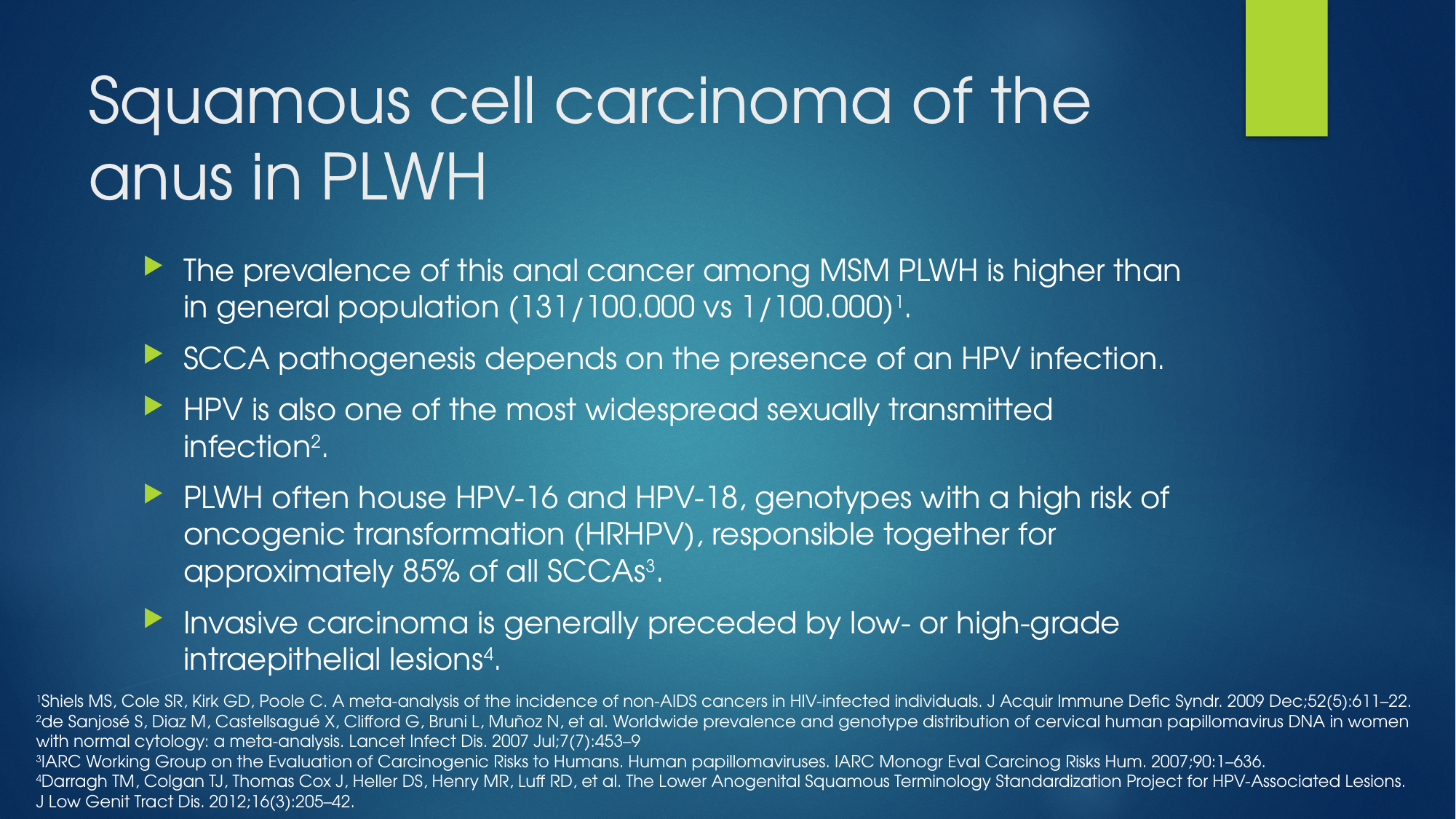

# Squamous cell carcinoma of the anus in PLWH
The prevalence of this anal cancer among MSM PLWH is higher than in general population (131/100.000 vs 1/100.000)1.
SCCA pathogenesis depends on the presence of an HPV infection.
HPV is also one of the most widespread sexually transmitted infection2.
PLWH often house HPV-16 and HPV-18, genotypes with a high risk of oncogenic transformation (HRHPV), responsible together for approximately 85% of all SCCAs3.
Invasive carcinoma is generally preceded by low- or high-grade intraepithelial lesions4.
1Shiels MS, Cole SR, Kirk GD, Poole C. A meta-analysis of the incidence of non-AIDS cancers in HIV-infected individuals. J Acquir Immune Defic Syndr. 2009 Dec;52(5):611–22.
2de Sanjosé S, Diaz M, Castellsagué X, Clifford G, Bruni L, Muñoz N, et al. Worldwide prevalence and genotype distribution of cervical human papillomavirus DNA in women with normal cytology: a meta-analysis. Lancet Infect Dis. 2007 Jul;7(7):453–9
3IARC Working Group on the Evaluation of Carcinogenic Risks to Humans. Human papillomaviruses. IARC Monogr Eval Carcinog Risks Hum. 2007;90:1–636.
4Darragh TM, Colgan TJ, Thomas Cox J, Heller DS, Henry MR, Luff RD, et al. The Lower Anogenital Squamous Terminology Standardization Project for HPV-Associated Lesions. J Low Genit Tract Dis. 2012;16(3):205–42.